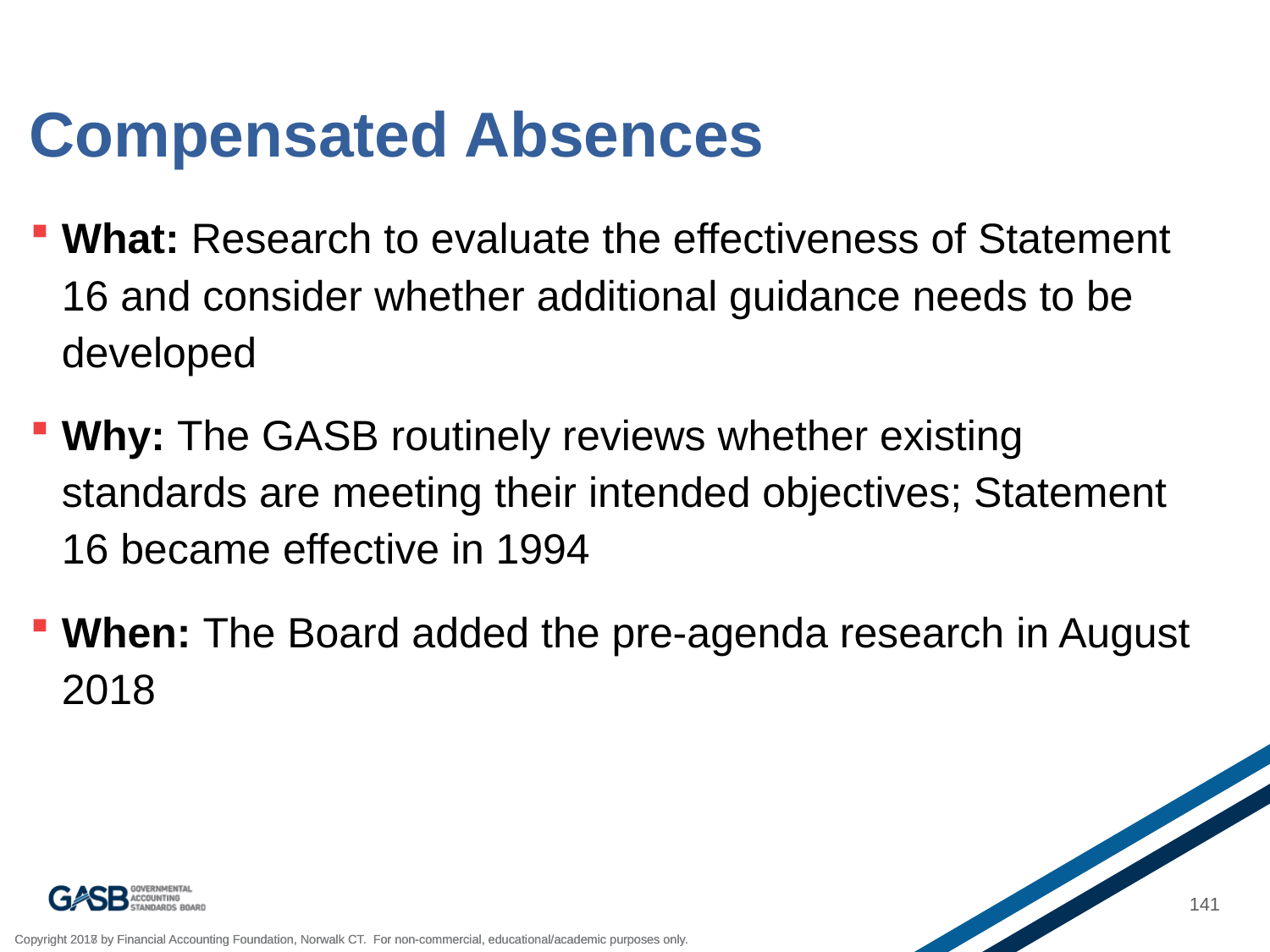

# Compensated Absences
What: Research to evaluate the effectiveness of Statement 16 and consider whether additional guidance needs to be developed
Why: The GASB routinely reviews whether existing standards are meeting their intended objectives; Statement 16 became effective in 1994
When: The Board added the pre-agenda research in August 2018
141